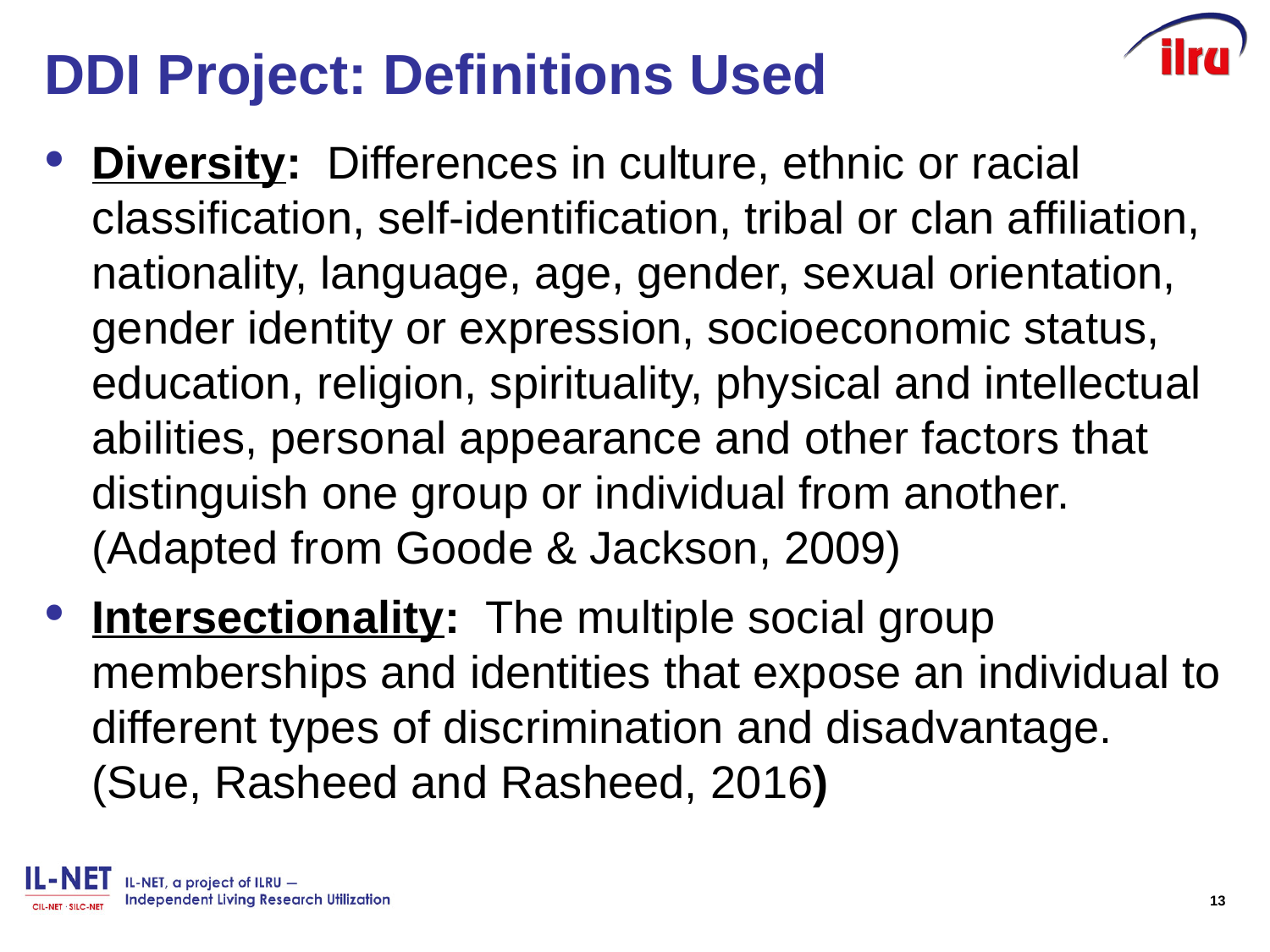

# DDI Project: Definitions Used
Diversity:  Differences in culture, ethnic or racial classification, self-identification, tribal or clan affiliation, nationality, language, age, gender, sexual orientation, gender identity or expression, socioeconomic status, education, religion, spirituality, physical and intellectual abilities, personal appearance and other factors that distinguish one group or individual from another.  (Adapted from Goode & Jackson, 2009)
Intersectionality:  The multiple social group memberships and identities that expose an individual to different types of discrimination and disadvantage. (Sue, Rasheed and Rasheed, 2016)